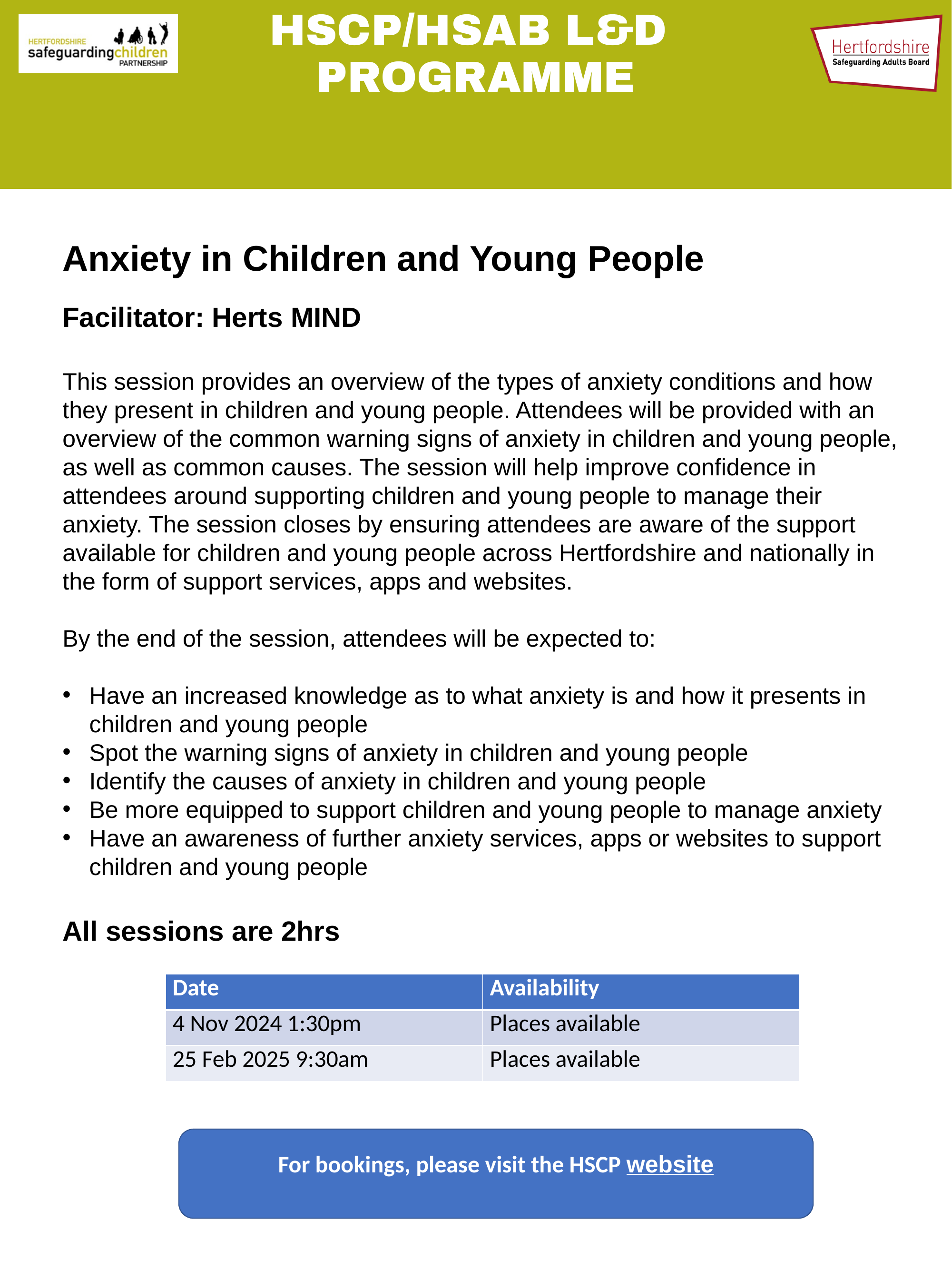

# HSCP/HSAB L&D PROGRAMME
Anxiety in Children and Young People

Facilitator: Herts MIND

This session provides an overview of the types of anxiety conditions and how they present in children and young people. Attendees will be provided with an overview of the common warning signs of anxiety in children and young people, as well as common causes. The session will help improve confidence in attendees around supporting children and young people to manage their anxiety. The session closes by ensuring attendees are aware of the support available for children and young people across Hertfordshire and nationally in the form of support services, apps and websites.

By the end of the session, attendees will be expected to:

Have an increased knowledge as to what anxiety is and how it presents in children and young people
Spot the warning signs of anxiety in children and young people
Identify the causes of anxiety in children and young people
Be more equipped to support children and young people to manage anxiety
Have an awareness of further anxiety services, apps or websites to support children and young people

All sessions are 2hrs

| Date | Availability |
| --- | --- |
| 4 Nov 2024 1:30pm | Places available |
| 25 Feb 2025 9:30am | Places available |
For bookings, please visit the HSCP website